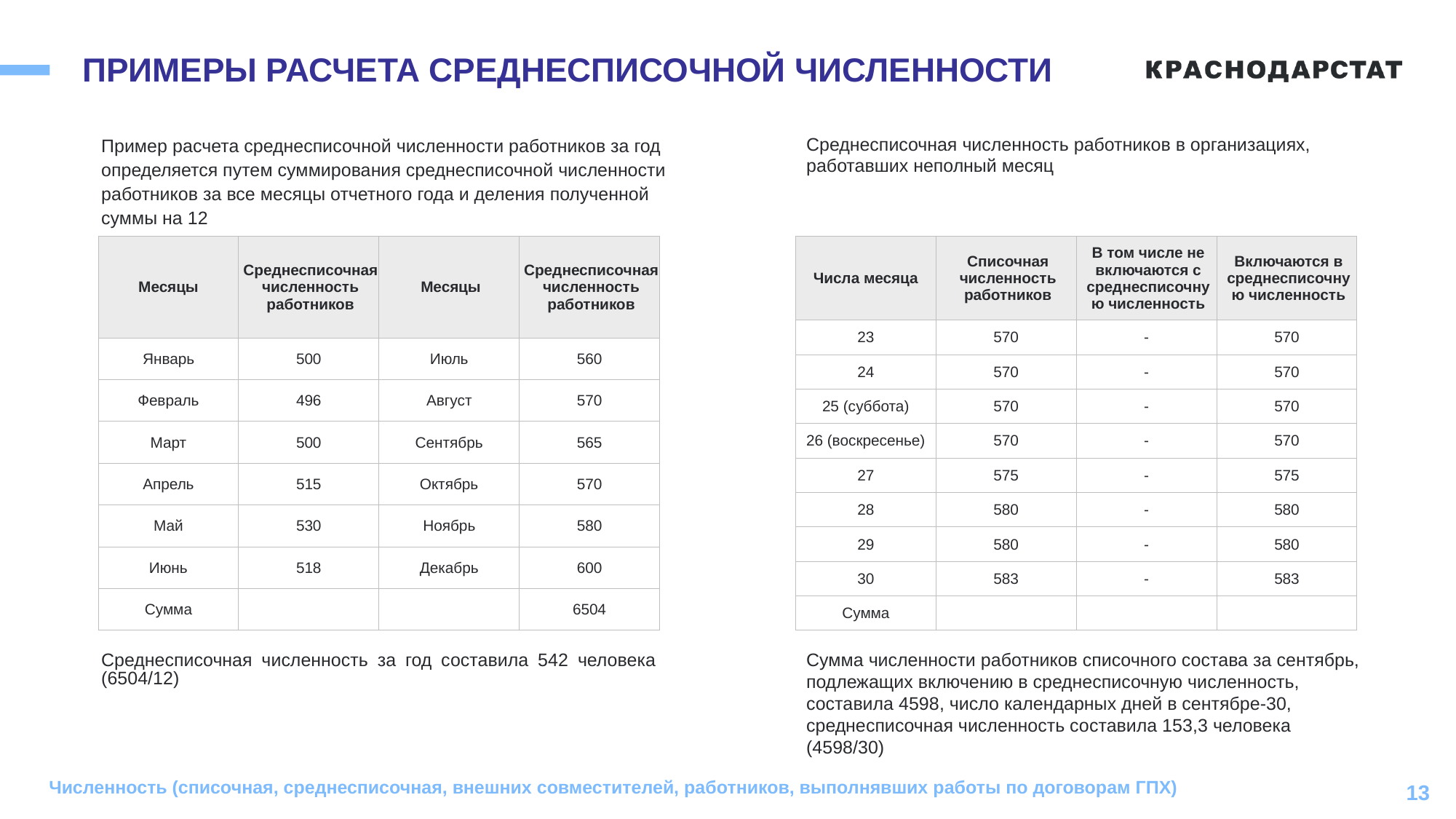

# ПРИМЕРЫ РАСЧЕТА СРЕДНЕСПИСОЧНОЙ ЧИСЛЕННОСТИ
Пример расчета среднесписочной численности работников за год определяется путем суммирования среднесписочной численности работников за все месяцы отчетного года и деления полученной
суммы на 12
Среднесписочная численность работников в организациях,
работавших неполный месяц
| Месяцы | Среднесписочная численность работников | Месяцы | Среднесписочная численность работников |
| --- | --- | --- | --- |
| Январь | 500 | Июль | 560 |
| Февраль | 496 | Август | 570 |
| Март | 500 | Сентябрь | 565 |
| Апрель | 515 | Октябрь | 570 |
| Май | 530 | Ноябрь | 580 |
| Июнь | 518 | Декабрь | 600 |
| Сумма |  |  | 6504 |
| Числа месяца | Списочная численность работников | В том числе не включаются с среднесписочную численность | Включаются в среднесписочную численность |
| --- | --- | --- | --- |
| 23 | 570 | - | 570 |
| 24 | 570 | - | 570 |
| 25 (суббота) | 570 | - | 570 |
| 26 (воскресенье) | 570 | - | 570 |
| 27 | 575 | - | 575 |
| 28 | 580 | - | 580 |
| 29 | 580 | - | 580 |
| 30 | 583 | - | 583 |
| Сумма |  |  |  |
Сумма численности работников списочного состава за сентябрь, подлежащих включению в среднесписочную численность, составила 4598, число календарных дней в сентябре-30, среднесписочная численность составила 153,3 человека (4598/30)
Среднесписочная численность за год составила 542 человека (6504/12)
Численность (списочная, среднесписочная, внешних совместителей, работников, выполнявших работы по договорам ГПХ)